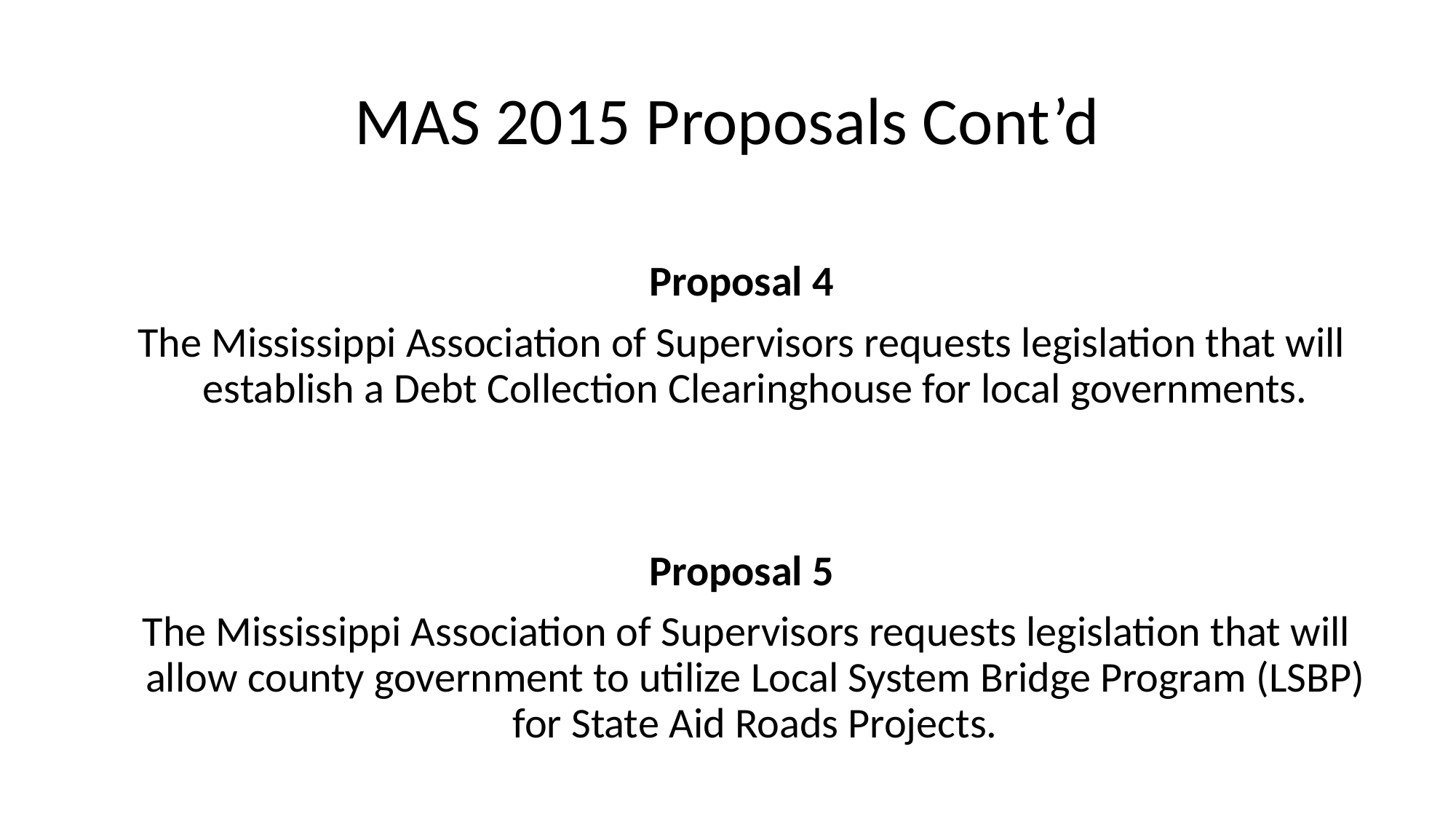

# MAS 2015 Proposals Cont’d

Proposal 4
The Mississippi Association of Supervisors requests legislation that will establish a Debt Collection Clearinghouse for local governments.

Proposal 5
 The Mississippi Association of Supervisors requests legislation that will allow county government to utilize Local System Bridge Program (LSBP) for State Aid Roads Projects.